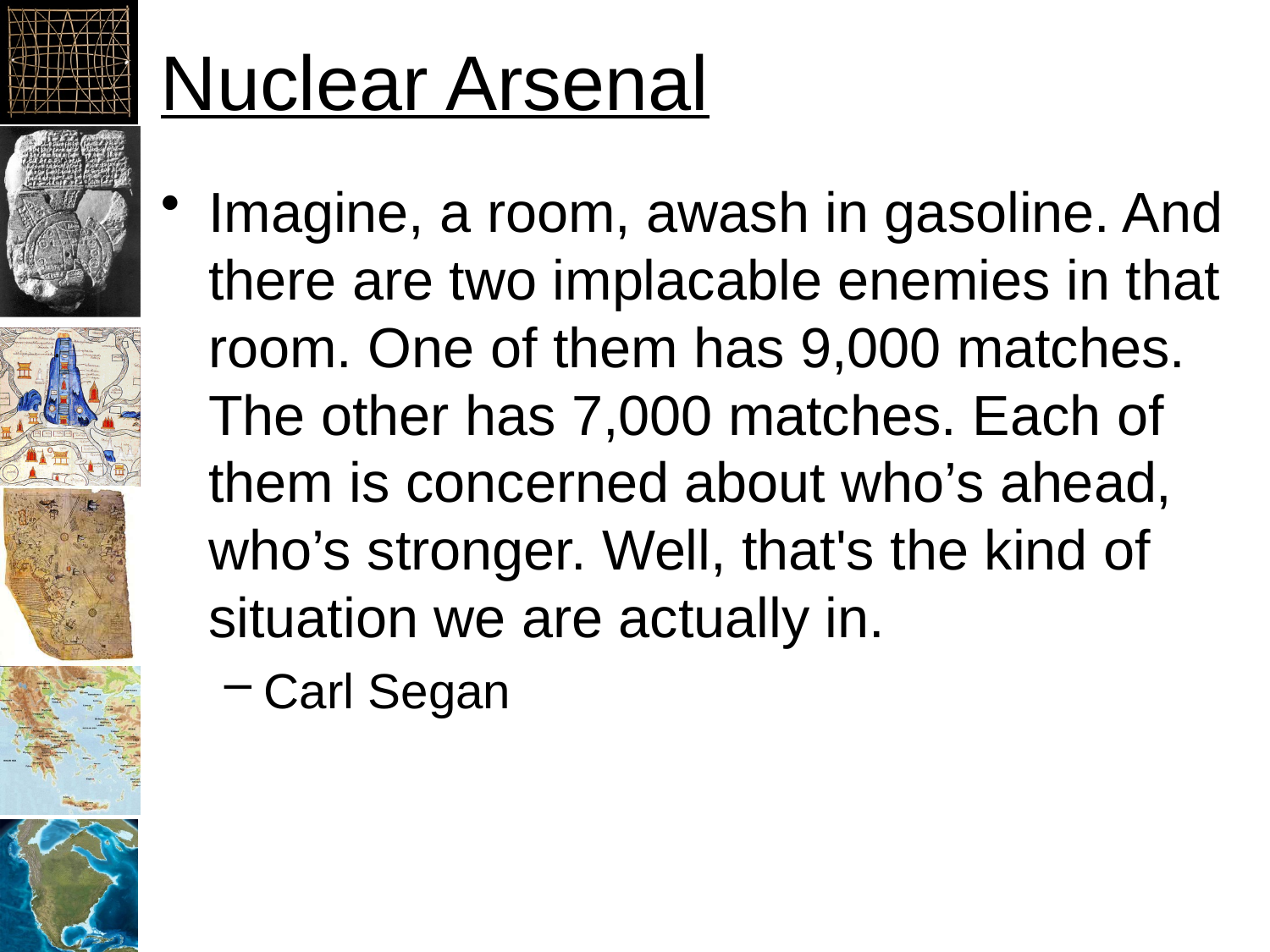

# Nuclear Arsenal
Imagine, a room, awash in gasoline. And there are two implacable enemies in that room. One of them has 9,000 matches. The other has 7,000 matches. Each of them is concerned about who’s ahead, who’s stronger. Well, that's the kind of situation we are actually in.
Carl Segan